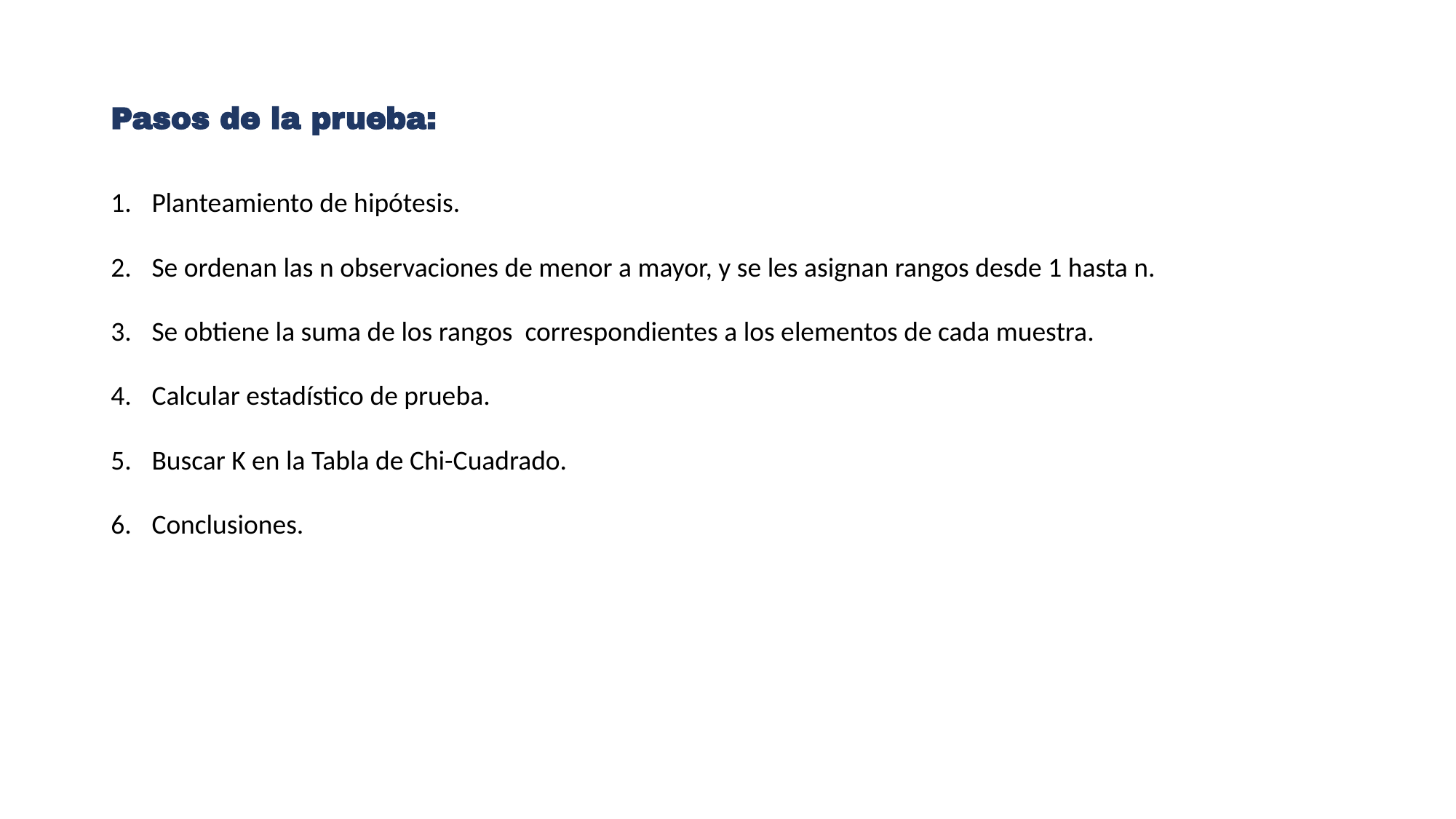

Pasos de la prueba:
Planteamiento de hipótesis.
Se ordenan las n observaciones de menor a mayor, y se les asignan rangos desde 1 hasta n.
Se obtiene la suma de los rangos  correspondientes a los elementos de cada muestra.
Calcular estadístico de prueba.
Buscar K en la Tabla de Chi-Cuadrado.
Conclusiones.